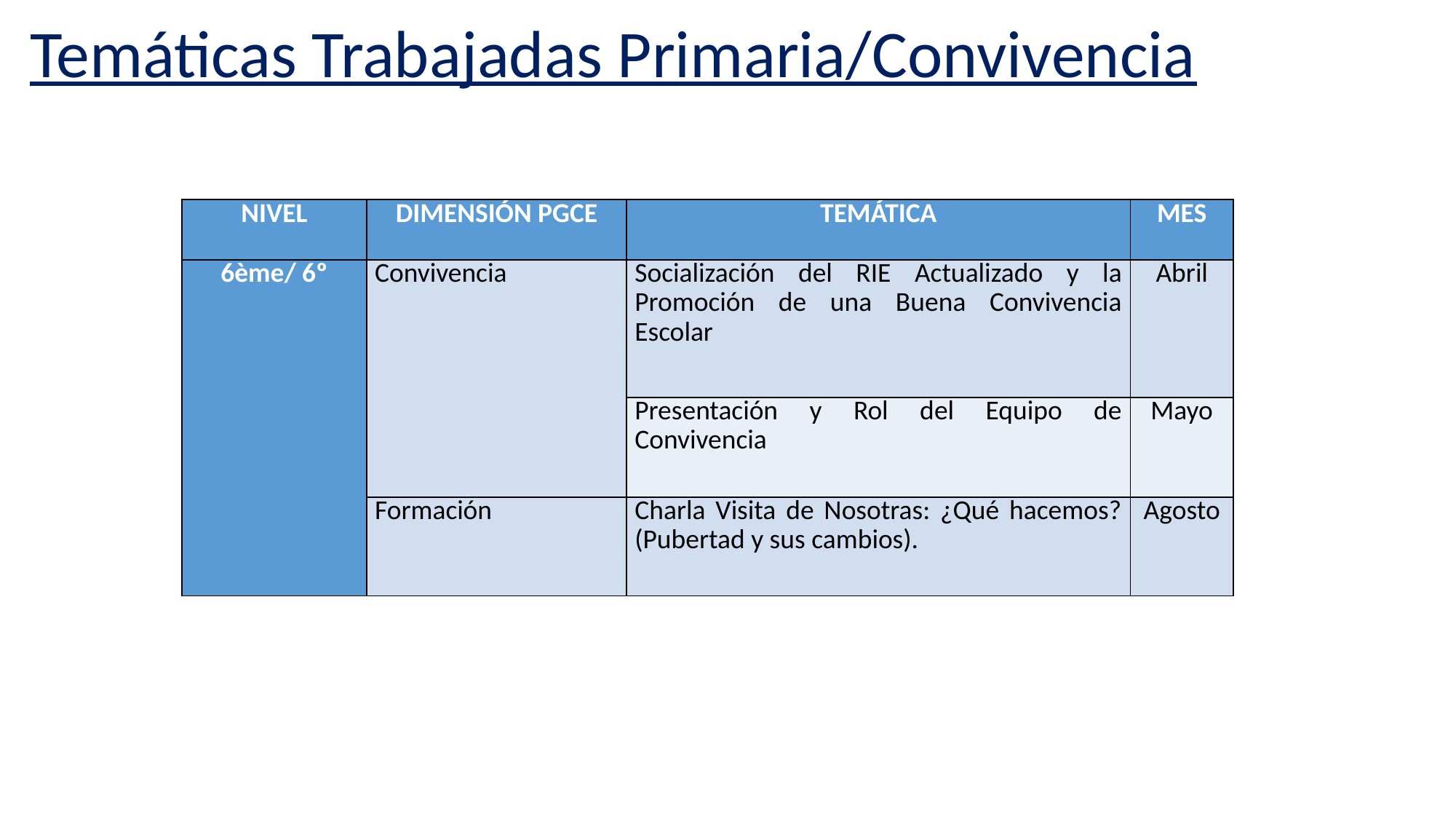

# Temáticas Trabajadas Primaria/Convivencia
| NIVEL | DIMENSIÓN PGCE | TEMÁTICA | MES |
| --- | --- | --- | --- |
| 6ème/ 6º | Convivencia | Socialización del RIE Actualizado y la Promoción de una Buena Convivencia Escolar | Abril |
|  |  | Presentación y Rol del Equipo de Convivencia | Mayo |
|  | Formación | Charla Visita de Nosotras: ¿Qué hacemos? (Pubertad y sus cambios). | Agosto |